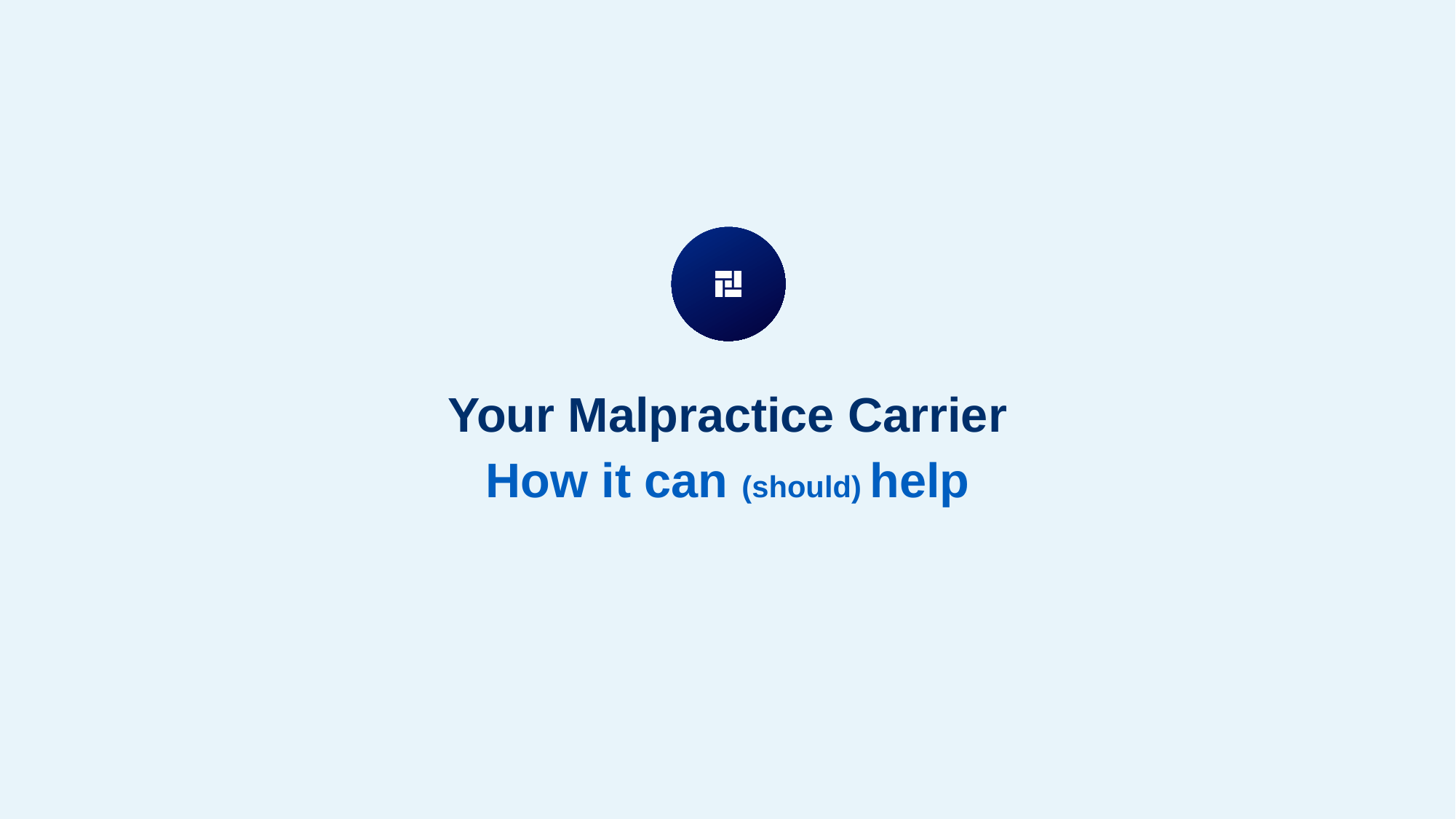

# Your Malpractice Carrier
How it can (should) help